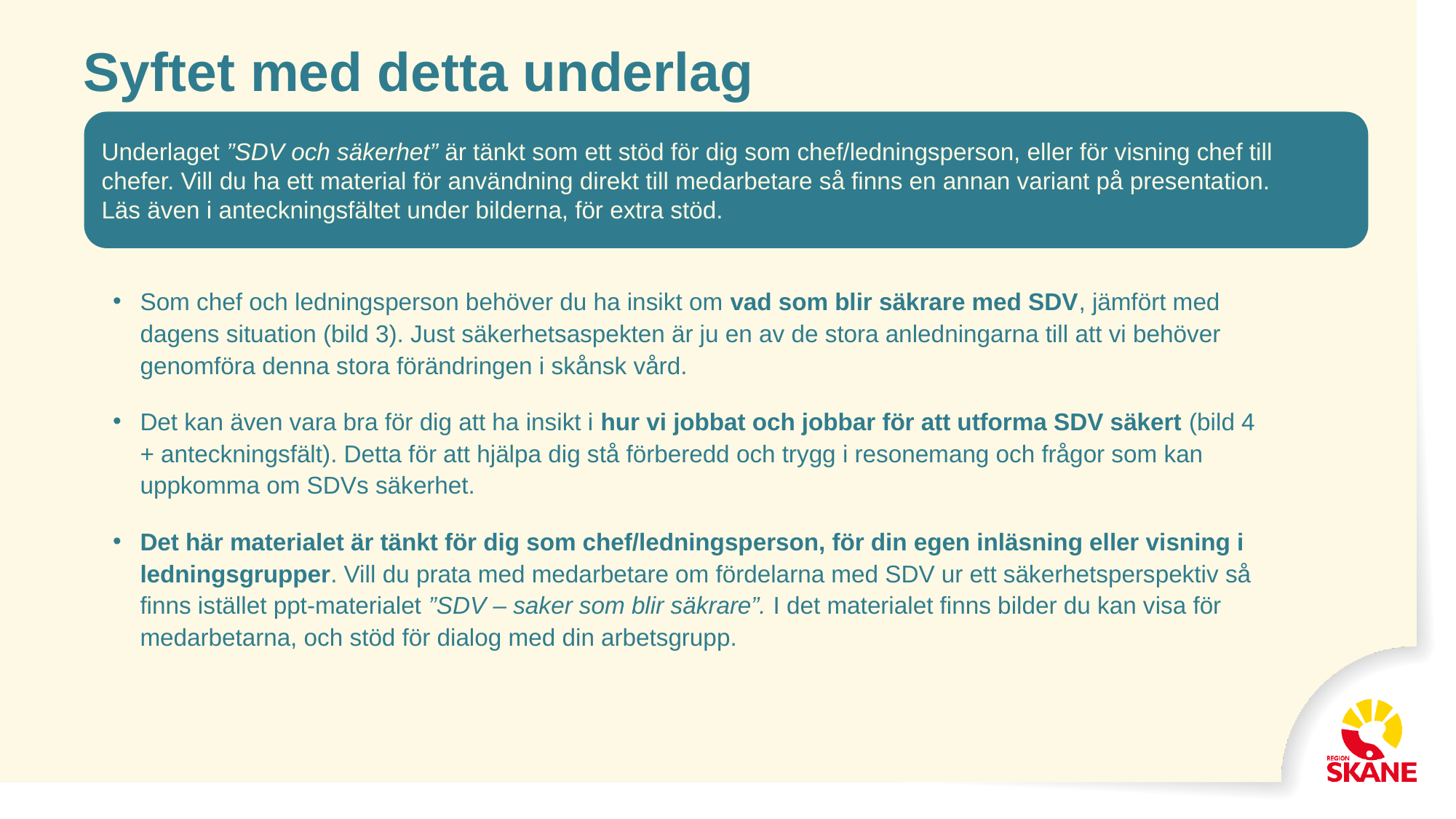

# Syftet med detta underlag
Underlaget ”SDV och säkerhet” är tänkt som ett stöd för dig som chef/ledningsperson, eller för visning chef till chefer. Vill du ha ett material för användning direkt till medarbetare så finns en annan variant på presentation.
Läs även i anteckningsfältet under bilderna, för extra stöd.
Som chef och ledningsperson behöver du ha insikt om vad som blir säkrare med SDV, jämfört med dagens situation (bild 3). Just säkerhetsaspekten är ju en av de stora anledningarna till att vi behöver genomföra denna stora förändringen i skånsk vård.
Det kan även vara bra för dig att ha insikt i hur vi jobbat och jobbar för att utforma SDV säkert (bild 4 + anteckningsfält). Detta för att hjälpa dig stå förberedd och trygg i resonemang och frågor som kan uppkomma om SDVs säkerhet.
Det här materialet är tänkt för dig som chef/ledningsperson, för din egen inläsning eller visning i ledningsgrupper. Vill du prata med medarbetare om fördelarna med SDV ur ett säkerhetsperspektiv så finns istället ppt-materialet ”SDV – saker som blir säkrare”. I det materialet finns bilder du kan visa för medarbetarna, och stöd för dialog med din arbetsgrupp.